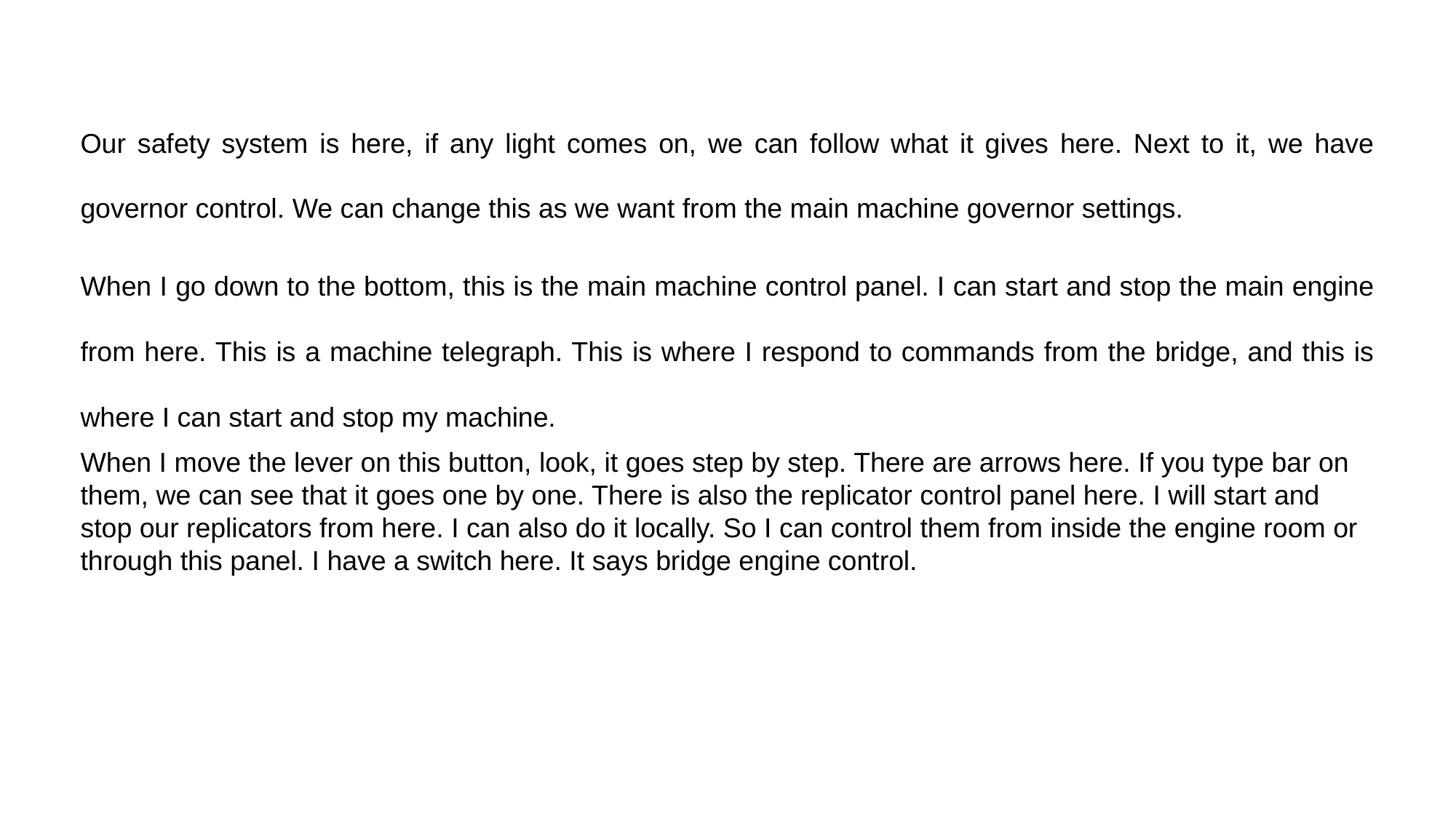

Our safety system is here, if any light comes on, we can follow what it gives here. Next to it, we have governor control. We can change this as we want from the main machine governor settings.
When I go down to the bottom, this is the main machine control panel. I can start and stop the main engine from here. This is a machine telegraph. This is where I respond to commands from the bridge, and this is where I can start and stop my machine.
When I move the lever on this button, look, it goes step by step. There are arrows here. If you type bar on them, we can see that it goes one by one. There is also the replicator control panel here. I will start and stop our replicators from here. I can also do it locally. So I can control them from inside the engine room or through this panel. I have a switch here. It says bridge engine control.